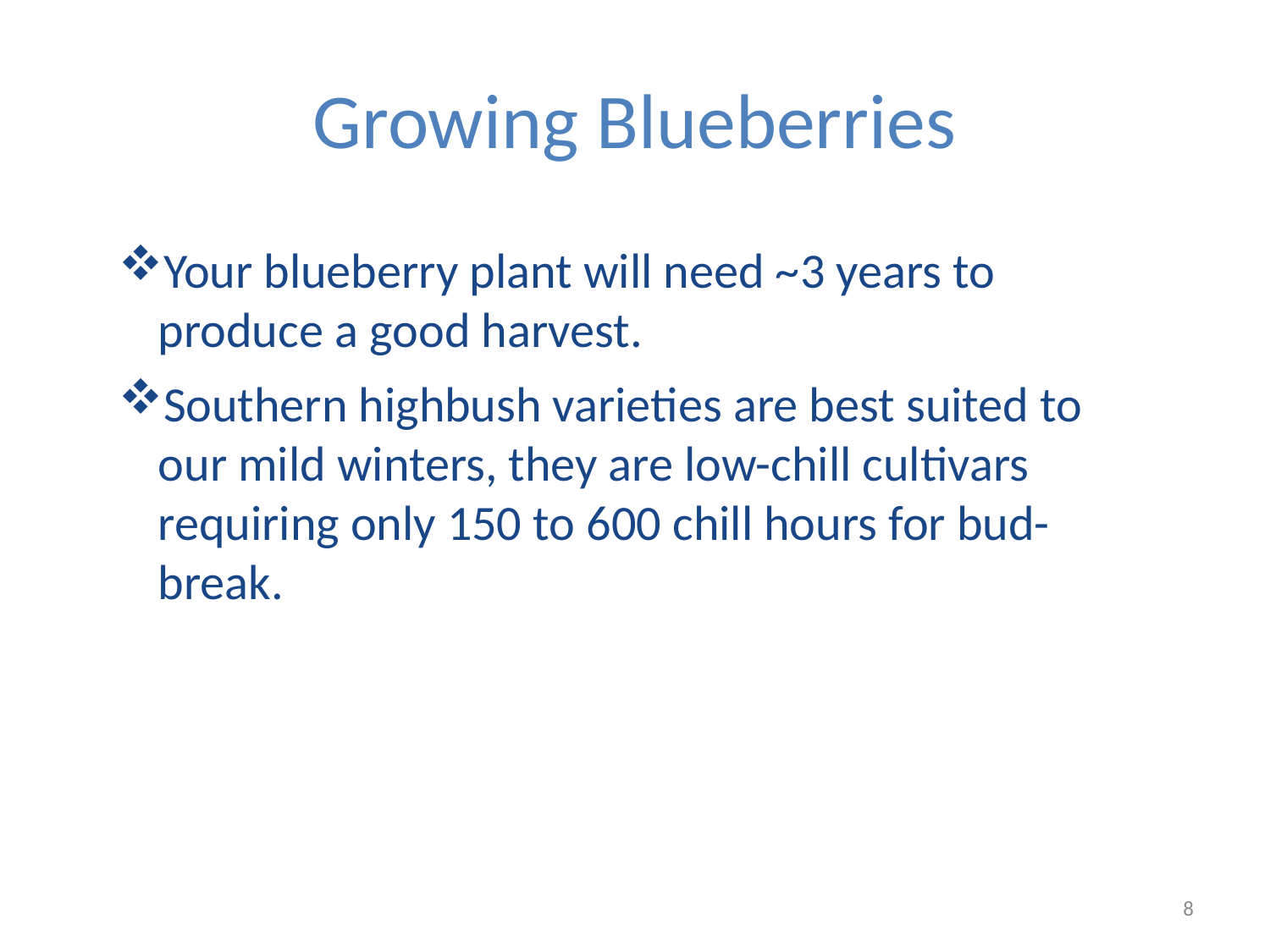

# Growing Blueberries
Your blueberry plant will need ~3 years to produce a good harvest.
Southern highbush varieties are best suited to our mild winters, they are low-chill cultivars requiring only 150 to 600 chill hours for bud-break.
8